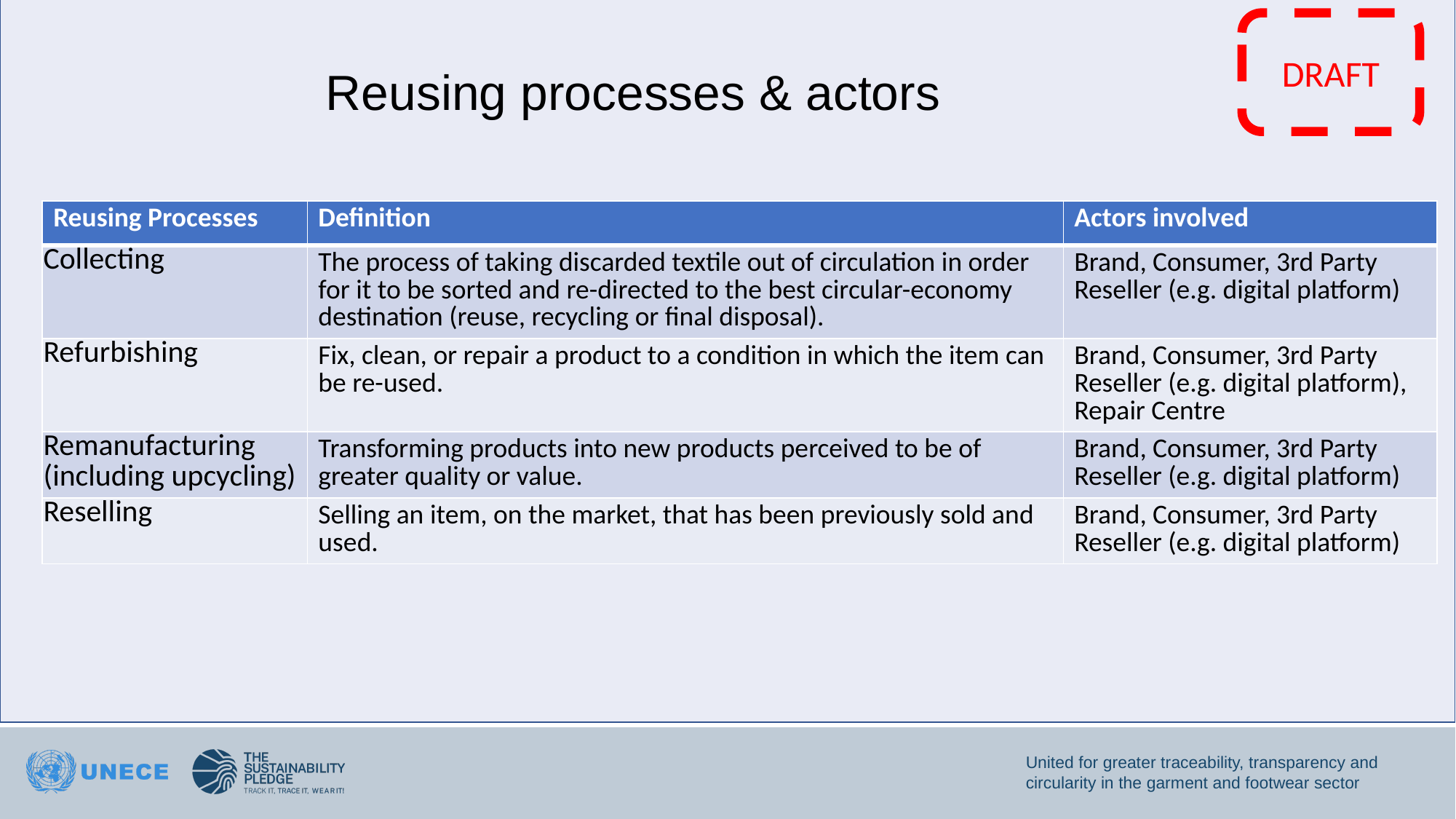

DRAFT
# Reusing processes & actors
| Reusing Processes | Definition | Actors involved |
| --- | --- | --- |
| Collecting | The process of taking discarded textile out of circulation in order for it to be sorted and re-directed to the best circular-economy destination (reuse, recycling or final disposal). | Brand, Consumer, 3rd Party Reseller (e.g. digital platform) |
| Refurbishing | Fix, clean, or repair a product to a condition in which the item can be re-used. | Brand, Consumer, 3rd Party Reseller (e.g. digital platform), Repair Centre |
| Remanufacturing (including upcycling) | Transforming products into new products perceived to be of greater quality or value. | Brand, Consumer, 3rd Party Reseller (e.g. digital platform) |
| Reselling | Selling an item, on the market, that has been previously sold and used. | Brand, Consumer, 3rd Party Reseller (e.g. digital platform) |